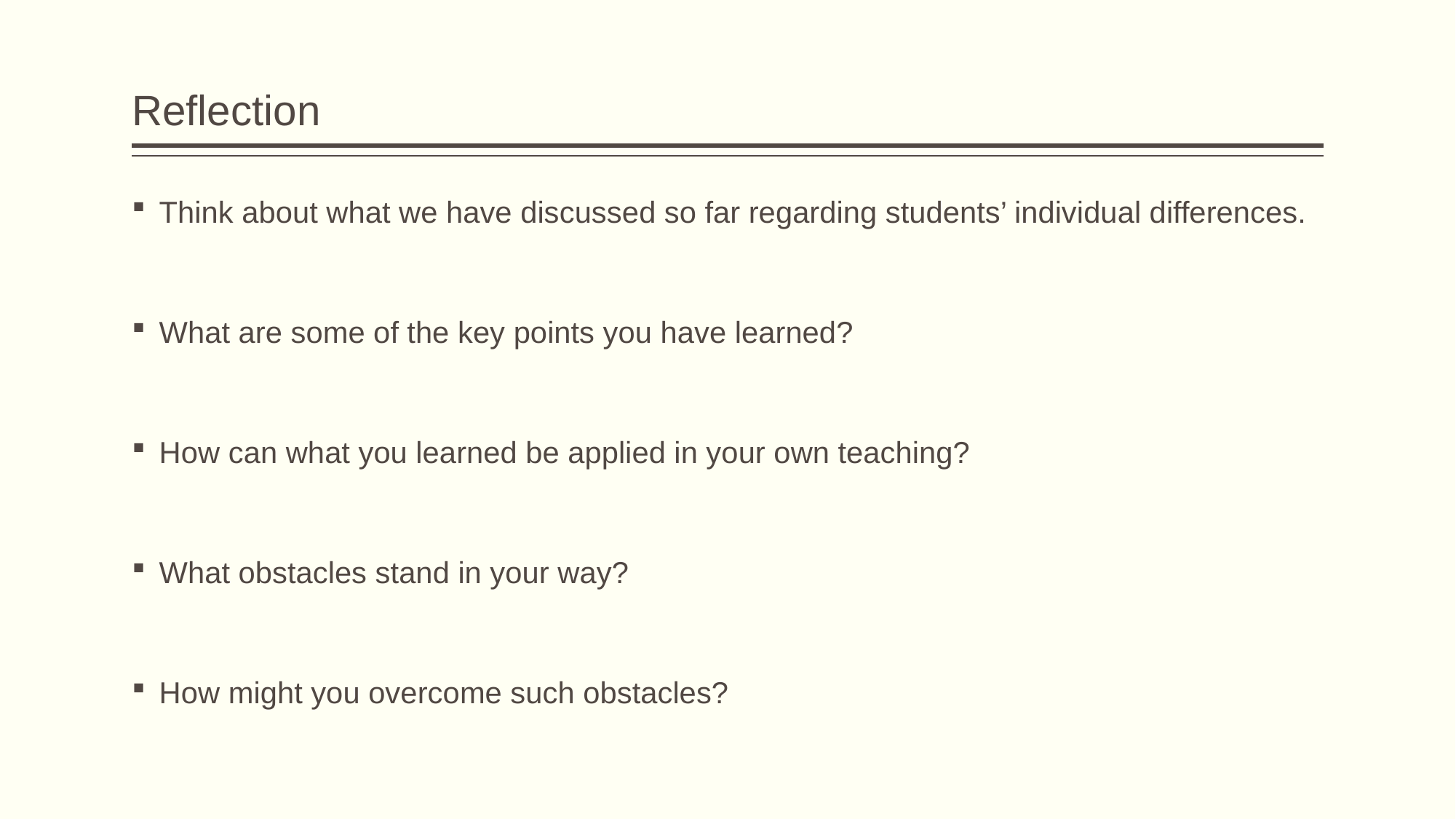

# Reflection
Think about what we have discussed so far regarding students’ individual differences.

What are some of the key points you have learned?

How can what you learned be applied in your own teaching?

What obstacles stand in your way?

How might you overcome such obstacles?